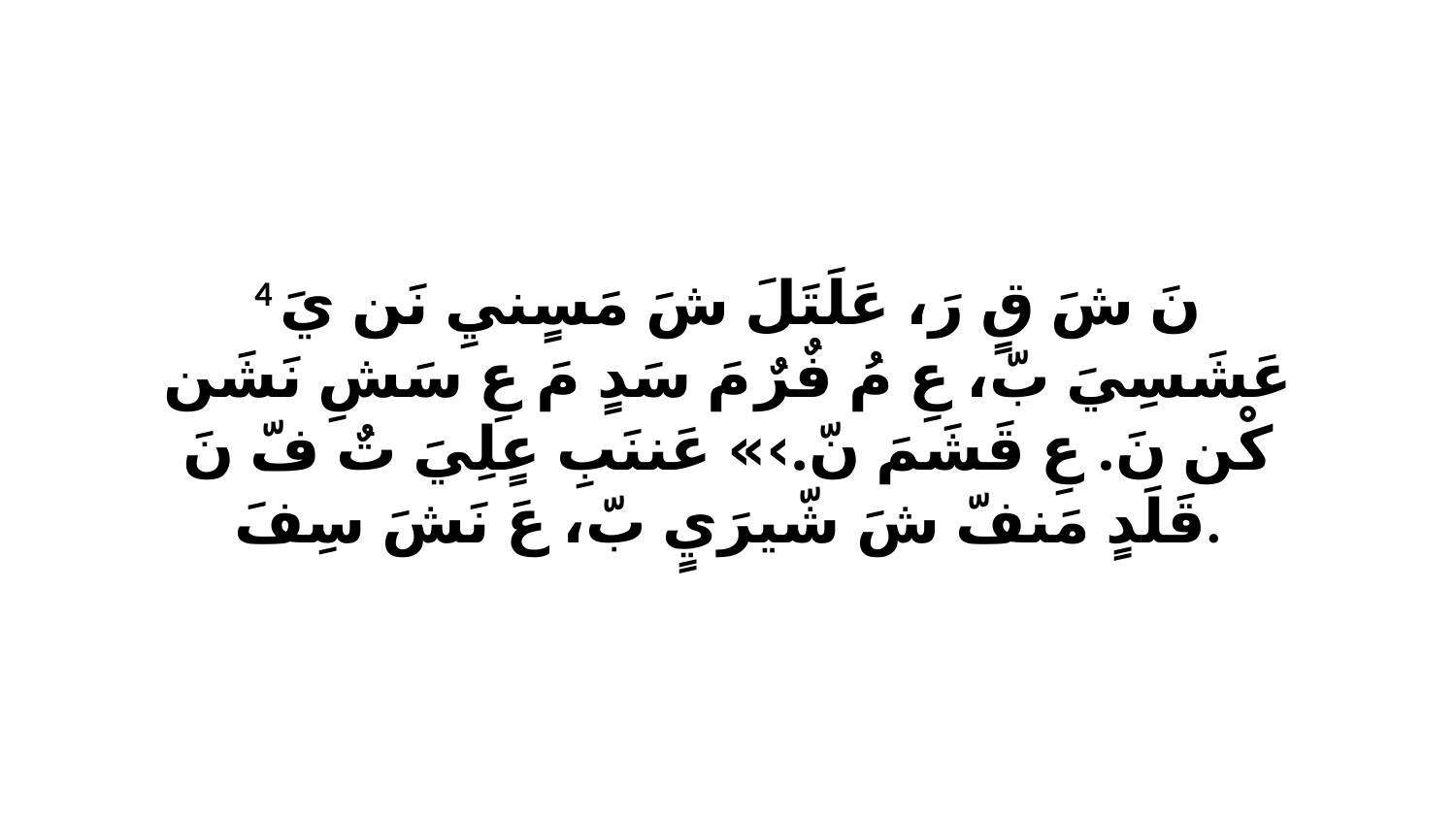

4 نَ شَ قٍ رَ، عَلَتَلَ شَ مَسٍنيِ نَن يَ عَشَسِيَ بّ، عِ مُ فٌرٌ مَ سَدٍ مَ عِ سَشِ نَشَن كْن نَ. عِ قَشَمَ نّ.›» عَننَبِ عٍلِيَ تٌ فّ نَ قَلَدٍ مَنفّ شَ شّيرَيٍ بّ، عَ نَشَ سِفَ.